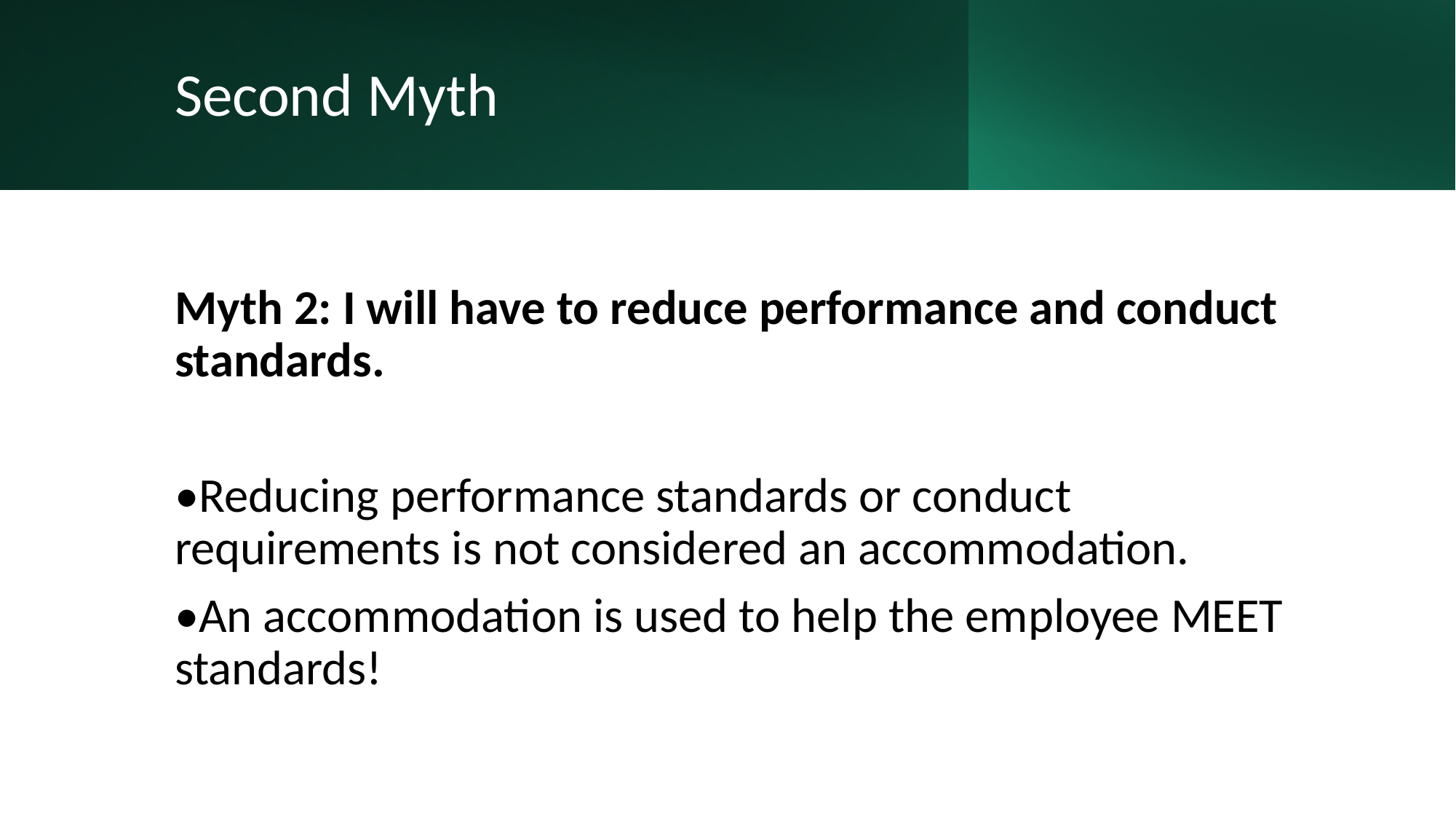

# Second Myth
Myth 2: I will have to reduce performance and conduct standards.

•Reducing performance standards or conduct requirements is not considered an accommodation.
•An accommodation is used to help the employee MEET standards!